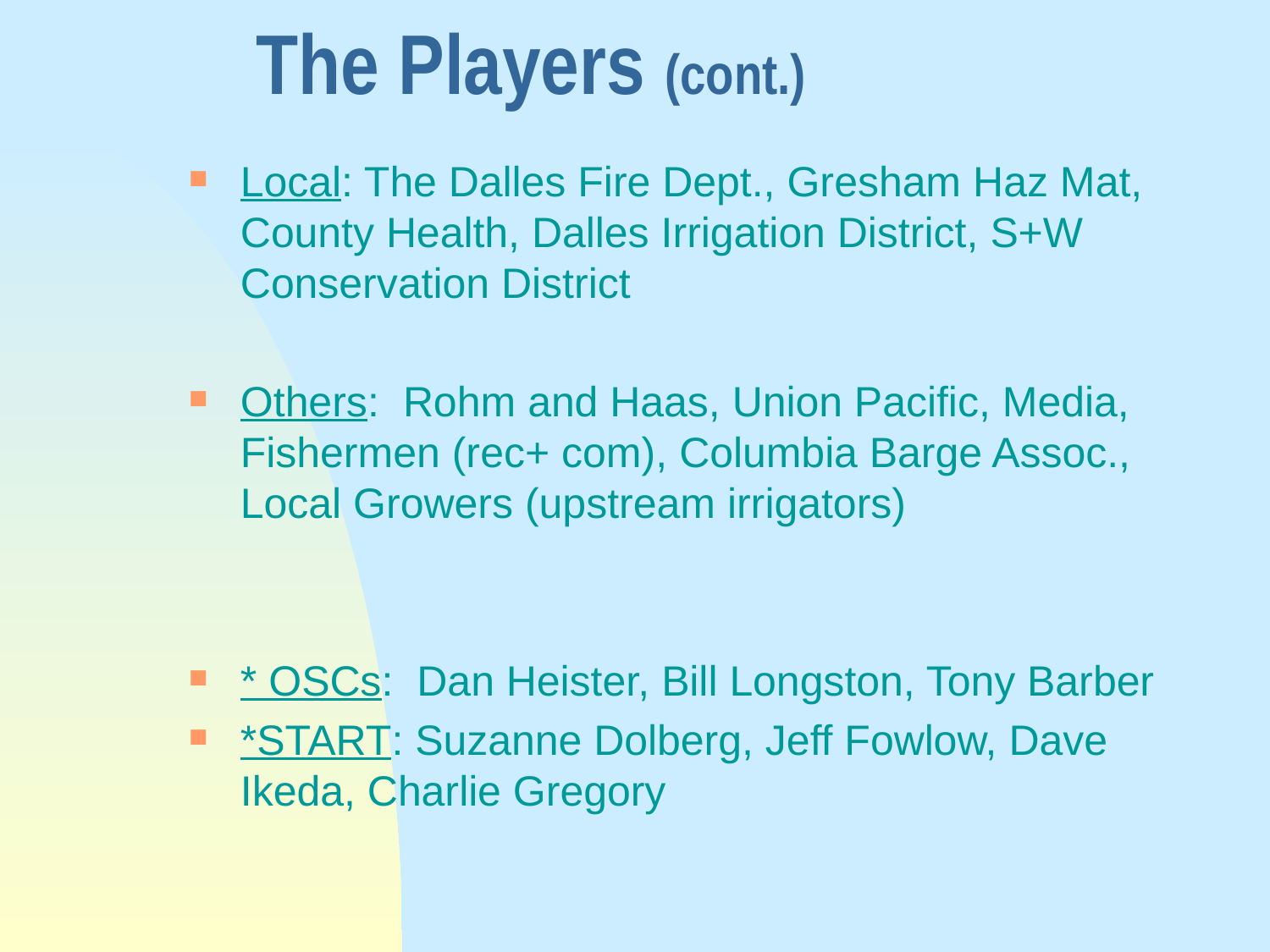

# The Players (cont.)
Local: The Dalles Fire Dept., Gresham Haz Mat, County Health, Dalles Irrigation District, S+W Conservation District

Others:  Rohm and Haas, Union Pacific, Media, Fishermen (rec+ com), Columbia Barge Assoc., Local Growers (upstream irrigators)

* OSCs:  Dan Heister, Bill Longston, Tony Barber
*START: Suzanne Dolberg, Jeff Fowlow, Dave Ikeda, Charlie Gregory